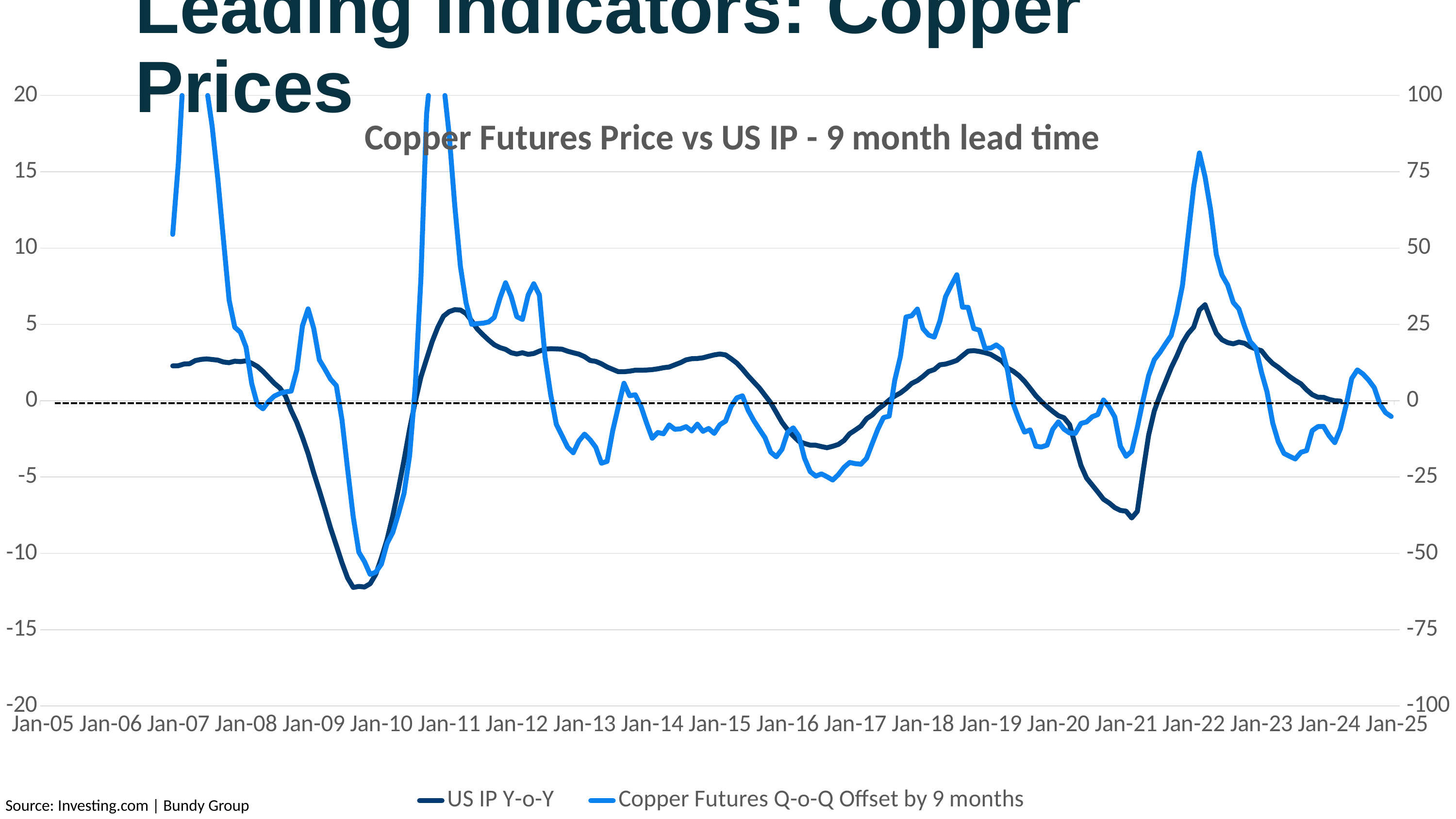

Leading Indicators: Copper Prices

### Chart: Copper Futures Price vs US IP - 9 month lead time

| Category |  | Copper Futures Q-o-Q Offset by 9 months |
|---|---|---|
| 38353 | None | None |
| 38384 | None | None |
| 38412 | None | None |
| 38443 | None | None |
| 38473 | None | None |
| 38504 | None | None |
| 38534 | None | None |
| 38565 | None | None |
| 38596 | None | None |
| 38626 | None | None |
| 38657 | None | None |
| 38687 | None | None |
| 38718 | None | None |
| 38749 | None | None |
| 38777 | None | None |
| 38808 | None | None |
| 38838 | None | None |
| 38869 | None | None |
| 38899 | None | None |
| 38930 | None | None |
| 38961 | None | None |
| 38991 | None | None |
| 39022 | None | None |
| 39052 | 2.283045258603792 | 54.48245025709815 |
| 39083 | 2.2928051803039295 | 77.88141239173882 |
| 39114 | 2.403706622850251 | 111.62377994676129 |
| 39142 | 2.4260317416199513 | 130.97539543057994 |
| 39173 | 2.6322145858486863 | 127.25932167684854 |
| 39203 | 2.7067457512839184 | 112.86348949919227 |
| 39234 | 2.741058793052659 | 102.65384615384622 |
| 39264 | 2.7009726582854654 | 89.79289940828403 |
| 39295 | 2.6593458166409363 | 72.63121427334141 |
| 39326 | 2.536333467290561 | 52.633295287787405 |
| 39356 | 2.493468928601672 | 32.98316082187546 |
| 39387 | 2.591110539373574 | 24.088699878493316 |
| 39417 | 2.5613336241335958 | 22.41678726483356 |
| 39448 | 2.61247084663907 | 17.5780274656679 |
| 39479 | 2.454472791433531 | 5.6394129979035625 |
| 39508 | 2.2491041565377685 | -1.1888910024728858 |
| 39539 | 1.924974339744253 | -2.6603633667037485 |
| 39569 | 1.533965504270924 | -0.20870885115263604 |
| 39600 | 1.1492234760818008 | 1.4993357373315632 |
| 39630 | 0.8309510838315362 | 2.3967264224473865 |
| 39661 | 0.3071730242952384 | 2.9098936383704626 |
| 39692 | -0.631725443655526 | 3.140690097211831 |
| 39722 | -1.4206072971032313 | 10.083643122676563 |
| 39753 | -2.390599885880178 | 24.492044063647484 |
| 39783 | -3.464057833190509 | 30.098120345194445 |
| 39814 | -4.723610099603405 | 23.69929921427054 |
| 39845 | -5.890288929982219 | 13.37566977574916 |
| 39873 | -7.100518044740497 | 10.289729521609402 |
| 39904 | -8.356941206276943 | 7.03742500714219 |
| 39934 | -9.476508236658674 | 4.962448901986889 |
| 39965 | -10.609759064345923 | -6.198578908003 |
| 39995 | -11.61026104706339 | -22.350142721217892 |
| 40026 | -12.231452218421879 | -38.03627145085803 |
| 40057 | -12.163895576020593 | -49.642672190574835 |
| 40087 | -12.204056511643614 | -52.72266779231744 |
| 40118 | -11.988382027866678 | -56.90689214433192 |
| 40148 | -11.366452085973961 | -56.13811903680145 |
| 40179 | -10.292895236505672 | -53.493562231759654 |
| 40210 | -9.083767013175333 | -46.70925958340626 |
| 40238 | -7.56609439013819 | -43.20125676383313 |
| 40269 | -5.806600092146539 | -37.09074733096086 |
| 40299 | -3.9024343818192904 | -30.422968933973365 |
| 40330 | -1.851573298978579 | -17.94079537526163 |
| 40360 | -0.03745270234793452 | 4.938120328391136 |
| 40391 | 1.5563561407936817 | 40.110149488591645 |
| 40422 | 2.7270214079322415 | 93.80913204442615 |
| 40452 | 3.8750264215660053 | 112.54464285714286 |
| 40483 | 4.816111220241552 | 119.9863107460643 |
| 40513 | 5.543337397164279 | 104.26766107313031 |
| 40544 | 5.834334880184542 | 87.35695828719082 |
| 40575 | 5.9648361276773585 | 63.90211857447855 |
| 40603 | 5.94432186479375 | 43.97664413030117 |
| 40634 | 5.711752372678774 | 32.08881346344222 |
| 40664 | 5.227778890771546 | 25.01952616506118 |
| 40695 | 4.695625781327962 | 25.27632697680066 |
| 40725 | 4.320157578212843 | 25.397010742643616 |
| 40756 | 3.9754350889296575 | 25.797394429469904 |
| 40787 | 3.6697270535496926 | 27.284304361668262 |
| 40817 | 3.481633524438351 | 33.51186725477842 |
| 40848 | 3.3671580267392613 | 38.64343497199752 |
| 40878 | 3.1457662452004627 | 34.168356997971614 |
| 40909 | 3.060614402782562 | 27.50467934193675 |
| 40940 | 3.1446176647218493 | 26.63326653306612 |
| 40969 | 3.0379138461970427 | 34.57844183564566 |
| 41000 | 3.093702176514924 | 38.31905781584584 |
| 41030 | 3.2511264724544873 | 34.66264056643064 |
| 41061 | 3.3744057679763557 | 14.465774675198759 |
| 41091 | 3.410929862982343 | 2.0672315858087273 |
| 41122 | 3.394105658481976 | -7.713597000267839 |
| 41153 | 3.3791660395551304 | -11.422377855594462 |
| 41183 | 3.2452683586955686 | -15.18131046959806 |
| 41214 | 3.1432989306145203 | -17.04069419509277 |
| 41244 | 3.052083265361105 | -13.205835664071358 |
| 41275 | 2.8878907632759336 | -10.940276597388532 |
| 41306 | 2.637678455445311 | -12.810571292926099 |
| 41334 | 2.576264563185049 | -15.265662172878663 |
| 41365 | 2.4208461978512332 | -20.48920195061538 |
| 41395 | 2.2119643802165996 | -19.863914018402525 |
| 41426 | 2.054621528703464 | -9.817042181941389 |
| 41456 | 1.9011134396197775 | -1.8885138217315784 |
| 41487 | 1.9022847544771508 | 5.736674083389758 |
| 41518 | 1.9370829633459152 | 1.6378012048192687 |
| 41548 | 2.001522478454092 | 1.966057683390531 |
| 41579 | 1.9981551350896467 | -1.78539224526601 |
| 41609 | 2.0109378851921775 | -7.2809615049642815 |
| 41640 | 2.0388288367047664 | -12.292877591741131 |
| 41671 | 2.0916421363888986 | -10.409293039295761 |
| 41699 | 2.164967080645752 | -10.837622835751048 |
| 41730 | 2.2071098092767585 | -7.92445482866043 |
| 41760 | 2.3535416129456053 | -9.359320725588589 |
| 41791 | 2.4945259809491915 | -9.223255377101523 |
| 41821 | 2.676264795161515 | -8.489864236563136 |
| 41852 | 2.7527545174830976 | -9.908508691674285 |
| 41883 | 2.7670329583189215 | -7.686608631228012 |
| 41913 | 2.8131916866774844 | -10.022737608003638 |
| 41944 | 2.9131662169784818 | -9.098420859346305 |
| 41974 | 3.002462935595787 | -10.7176404283299 |
| 42005 | 3.062180945175271 | -7.863501483679542 |
| 42036 | 3.003750027168067 | -6.685575364667756 |
| 42064 | 2.7494498657172812 | -1.8158916762884445 |
| 42095 | 2.4657052347967436 | 0.9410023260731748 |
| 42125 | 2.0733657077083762 | 1.618054077070454 |
| 42156 | 1.6322296593767902 | -3.1143300569063825 |
| 42186 | 1.232203602960766 | -6.493242556650756 |
| 42217 | 0.8363408765902989 | -9.342947090484415 |
| 42248 | 0.35316750776843264 | -12.128812199036915 |
| 42278 | -0.12844784450071245 | -16.850298190639847 |
| 42309 | -0.7669634438068869 | -18.37188162811836 |
| 42339 | -1.4153605452215317 | -15.928458705944237 |
| 42370 | -1.8993609692717826 | -10.370370370370367 |
| 42401 | -2.3065425105499173 | -8.890577507598778 |
| 42430 | -2.6611084791168764 | -11.59931580072697 |
| 42461 | -2.800564773931285 | -18.812192311720963 |
| 42491 | -2.911944867092629 | -23.224387177875556 |
| 42522 | -2.9157134818712507 | -24.700982486117027 |
| 42552 | -3.0049655528120383 | -23.973049337100633 |
| 42583 | -3.0809485601919704 | -24.9131847205108 |
| 42614 | -2.9847213032311544 | -25.973284621532144 |
| 42644 | -2.864634831433051 | -24.20374422562608 |
| 42675 | -2.6057074007233894 | -21.826280623608028 |
| 42705 | -2.1644785628440673 | -20.23526467275684 |
| 42736 | -1.9229313252894258 | -20.60725835429392 |
| 42767 | -1.6656260467118926 | -20.79709281544146 |
| 42795 | -1.1763096361498668 | -18.8656427621236 |
| 42826 | -0.9333485712681693 | -14.030447684169786 |
| 42856 | -0.5565139860751742 | -9.325965343157321 |
| 42887 | -0.28226358673933305 | -5.516947950645303 |
| 42917 | 0.0442007557993378 | -5.060034305317345 |
| 42948 | 0.30865619075130724 | 6.758167984484544 |
| 42979 | 0.5109957465221839 | 14.504935225169646 |
| 43009 | 0.7931530056042533 | 27.417802726543698 |
| 43040 | 1.1355314233163512 | 27.825261158594515 |
| 43070 | 1.3200055861100992 | 30.028239723878244 |
| 43101 | 1.5920044627982577 | 23.62525458248473 |
| 43132 | 1.913798313502184 | 21.511846558856746 |
| 43160 | 2.0403915906461236 | 20.822775376360127 |
| 43191 | 2.354077526290837 | 26.112403391611053 |
| 43221 | 2.4029278984380085 | 34.0832142051012 |
| 43252 | 2.5111805383613444 | 37.7964575202642 |
| 43282 | 2.644876418135482 | 41.26769045468234 |
| 43313 | 2.9521753502776704 | 30.6386249301286 |
| 43344 | 3.248536882899117 | 30.587918378341982 |
| 43374 | 3.2826866637284837 | 23.651582856063953 |
| 43405 | 3.2283236798671595 | 23.111688954928184 |
| 43435 | 3.150125262510443 | 17.181467181467184 |
| 43466 | 3.036936966895553 | 17.237171273415058 |
| 43497 | 2.8193429015711757 | 18.279170535437956 |
| 43525 | 2.596166016855591 | 16.888724401677763 |
| 43556 | 2.1402573614678317 | 9.835187719402612 |
| 43586 | 1.932916163335193 | -1.0661579035968884 |
| 43617 | 1.650051674102258 | -6.083877995642709 |
| 43647 | 1.2760798648488816 | -10.30054353618246 |
| 43678 | 0.8119419438109503 | -9.541637695887047 |
| 43709 | 0.3286309030858092 | -14.893507297199733 |
| 43739 | -0.05196362756875317 | -15.152440576169383 |
| 43770 | -0.3869502446072488 | -14.543625848629617 |
| 43800 | -0.6987550668467293 | -9.395593080724879 |
| 43831 | -0.9798771185924267 | -6.937649630477765 |
| 43862 | -1.1183784777807944 | -9.315469960226082 |
| 43891 | -1.574484181102548 | -10.585751978891821 |
| 43922 | -2.928484462869207 | -10.68797399783314 |
| 43952 | -4.232826256358635 | -7.441438375588461 |
| 43983 | -5.070066910336038 | -6.941947456939047 |
| 44013 | -5.526554423978581 | -5.251589140379011 |
| 44044 | -5.980143400506563 | -4.523147874416139 |
| 44075 | -6.454931582273147 | 0.2484396776343516 |
| 44105 | -6.696953035145498 | -2.093581283743248 |
| 44136 | -7.003719956803849 | -5.32572235626435 |
| 44166 | -7.18653881919586 | -14.904255923632022 |
| 44197 | -7.234362869176323 | -18.181309770147095 |
| 44228 | -7.680351344042137 | -16.58587257617728 |
| 44256 | -7.246204643267305 | -8.787771482530673 |
| 44287 | -4.669269785978045 | 0.07278461818403059 |
| 44317 | -2.255552141306765 | 8.241926588639032 |
| 44348 | -0.6765187600026792 | 13.417674186713228 |
| 44378 | 0.34235199213981105 | 15.800363659163594 |
| 44409 | 1.2477922299569713 | 18.646271984146637 |
| 44440 | 2.161271430853162 | 21.349129593810474 |
| 44470 | 2.9266010935803166 | 28.576680350468706 |
| 44501 | 3.7897830876973444 | 37.79214321233215 |
| 44531 | 4.393441306668606 | 54.07318376068375 |
| 44562 | 4.824305980470882 | 70.16404647983595 |
| 44593 | 5.943686565650978 | 81.16092431160922 |
| 44621 | 6.2859697585031995 | 73.37431252021992 |
| 44652 | 5.29854039711249 | 62.37953815382747 |
| 44682 | 4.4225541774628425 | 47.87703804347822 |
| 44713 | 3.9956734402698117 | 41.16709709324684 |
| 44743 | 3.8091074607958575 | 37.928420596675494 |
| 44774 | 3.7268946752845693 | 32.20418602223498 |
| 44805 | 3.8426828387842136 | 30.05578800557879 |
| 44835 | 3.7679551029296903 | 24.412675720752915 |
| 44866 | 3.542692514986527 | 19.401840490797568 |
| 44896 | 3.3879795277662765 | 17.300858108693802 |
| 44927 | 3.2799806198351007 | 9.379393452500523 |
| 44958 | 2.8126142294997436 | 2.803131563872441 |
| 44986 | 2.4423730332346025 | -7.314797536853874 |
| 45017 | 2.1871014926448 | -13.523198088910448 |
| 45047 | 1.8776806855953083 | -17.277286474484114 |
| 45078 | 1.5814739692318227 | -18.208711221828636 |
| 45108 | 1.3303413666489519 | -19.08220146031246 |
| 45139 | 1.1061175283763873 | -16.889731138221023 |
| 45170 | 0.7146500693743434 | -16.32707774798928 |
| 45200 | 0.3992156191717129 | -9.801593381339046 |
| 45231 | 0.22845684541468358 | -8.492954021685748 |
| 45261 | 0.2237980418402543 | -8.412768787408567 |
| 45292 | 0.08621305854414629 | -11.496878442893873 |
| 45323 | 8.107972246307327e-05 | -13.721163490471397 |
| 45352 | -0.023355595055335243 | -9.178981276424409 |
| 45383 | None | -1.5495511049723802 |
| 45413 | None | 7.270455386893744 |
| 45444 | None | 10.098510445914414 |
| 45474 | None | 8.751758598942416 |
| 45505 | None | 6.759773882475912 |
| 45536 | None | 4.270609236966166 |
| 45566 | None | -1.0828485285999392 |
| 45597 | None | -3.9057016638454343 |
| 45627 | None | -5.167614667796201 |
Source: Investing.com | Bundy Group